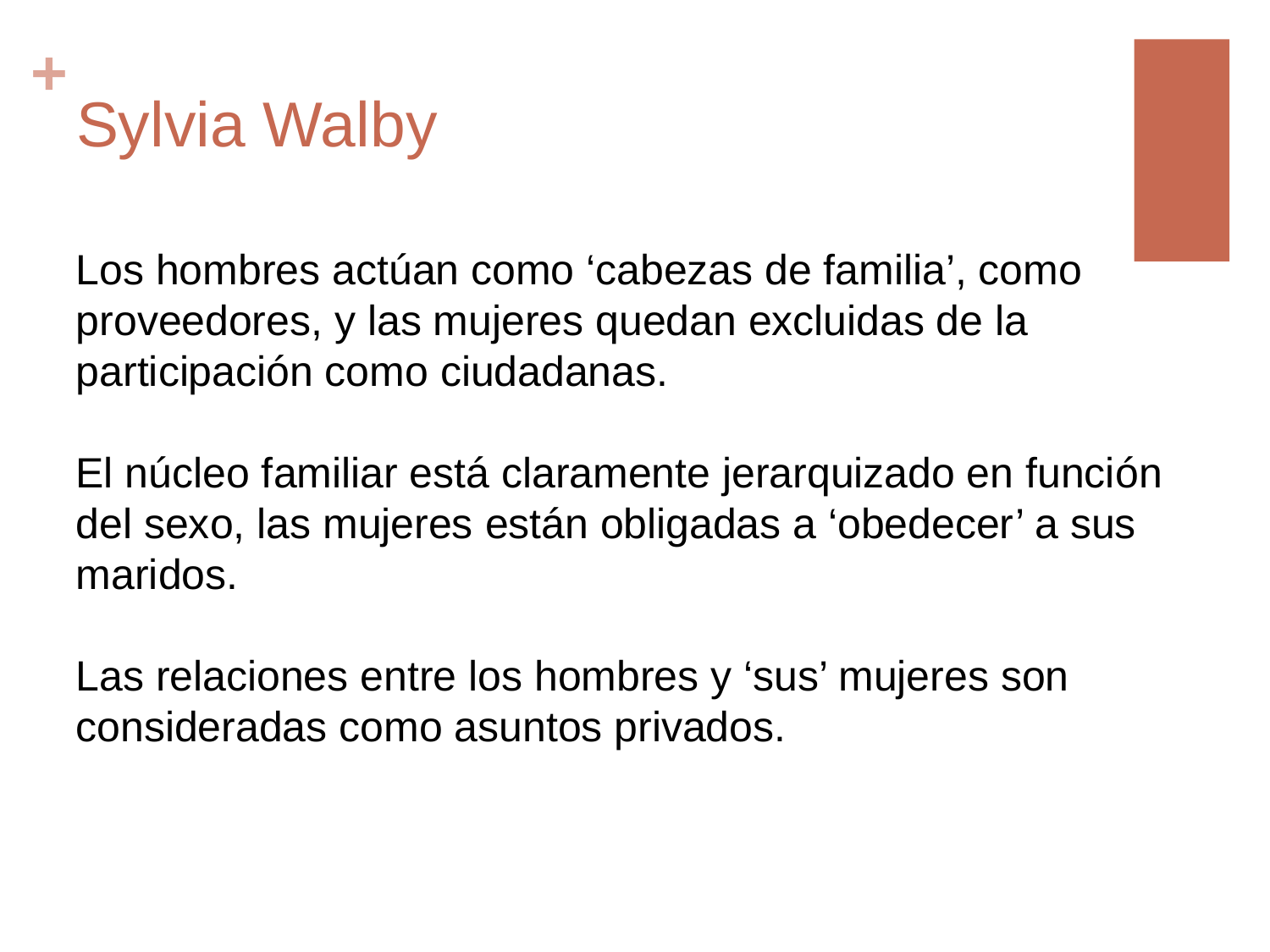

# Sylvia Walby

Los hombres actúan como ‘cabezas de familia’, como proveedores, y las mujeres quedan excluidas de la participación como ciudadanas.

El núcleo familiar está claramente jerarquizado en función del sexo, las mujeres están obligadas a ‘obedecer’ a sus maridos.

Las relaciones entre los hombres y ‘sus’ mujeres son consideradas como asuntos privados.